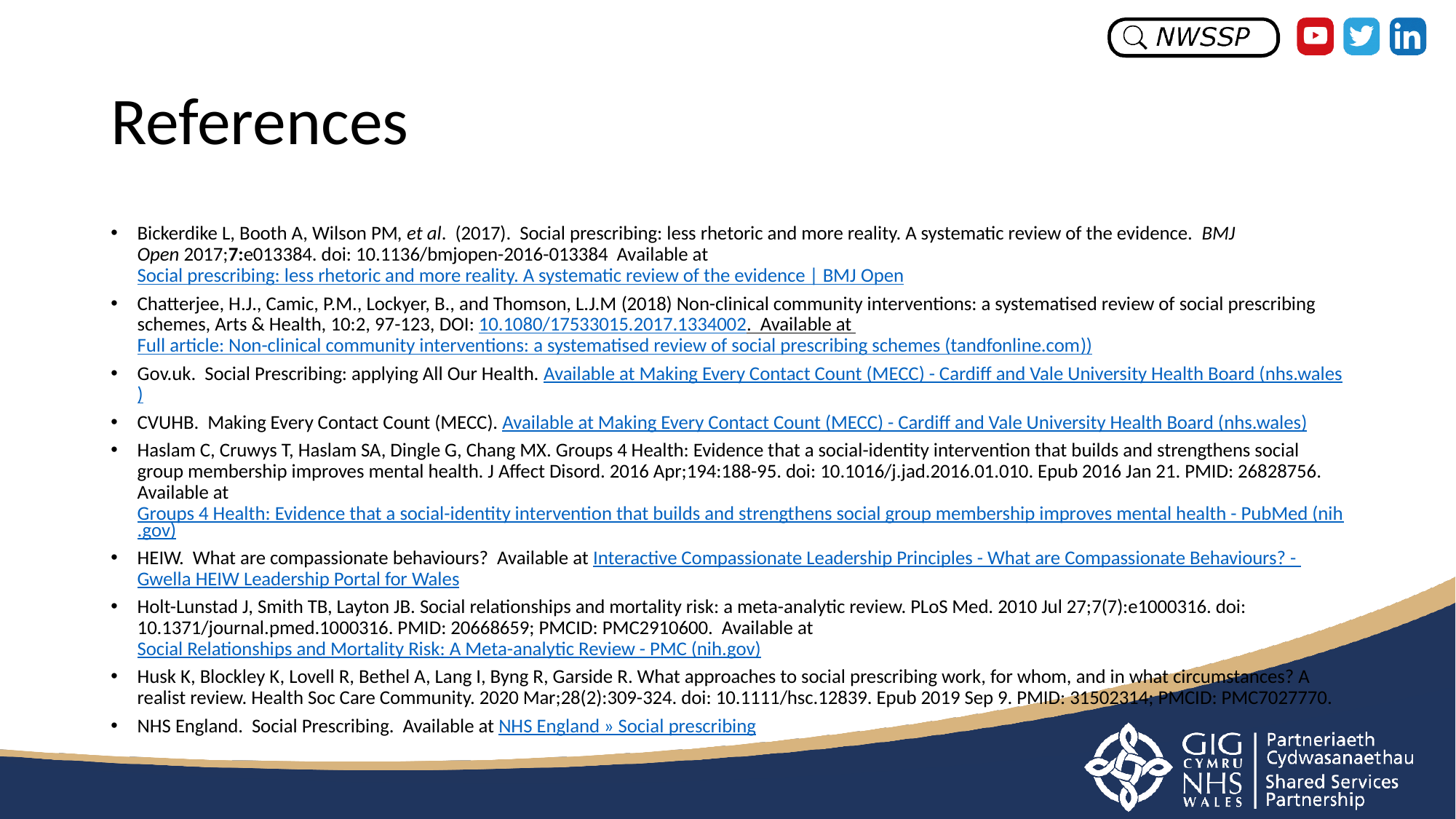

# References
Bickerdike L, Booth A, Wilson PM, et al.  (2017).  Social prescribing: less rhetoric and more reality. A systematic review of the evidence.  BMJ Open 2017;7:e013384. doi: 10.1136/bmjopen-2016-013384  Available at Social prescribing: less rhetoric and more reality. A systematic review of the evidence | BMJ Open
Chatterjee, H.J., Camic, P.M., Lockyer, B., and Thomson, L.J.M (2018) Non-clinical community interventions: a systematised review of social prescribing schemes, Arts & Health, 10:2, 97-123, DOI: 10.1080/17533015.2017.1334002.  Available at Full article: Non-clinical community interventions: a systematised review of social prescribing schemes (tandfonline.com))
Gov.uk.  Social Prescribing: applying All Our Health. Available at Making Every Contact Count (MECC) - Cardiff and Vale University Health Board (nhs.wales)
CVUHB.  Making Every Contact Count (MECC). Available at Making Every Contact Count (MECC) - Cardiff and Vale University Health Board (nhs.wales)
Haslam C, Cruwys T, Haslam SA, Dingle G, Chang MX. Groups 4 Health: Evidence that a social-identity intervention that builds and strengthens social group membership improves mental health. J Affect Disord. 2016 Apr;194:188-95. doi: 10.1016/j.jad.2016.01.010. Epub 2016 Jan 21. PMID: 26828756.  Available at Groups 4 Health: Evidence that a social-identity intervention that builds and strengthens social group membership improves mental health - PubMed (nih.gov)
HEIW.  What are compassionate behaviours?  Available at Interactive Compassionate Leadership Principles - What are Compassionate Behaviours? - Gwella HEIW Leadership Portal for Wales
Holt-Lunstad J, Smith TB, Layton JB. Social relationships and mortality risk: a meta-analytic review. PLoS Med. 2010 Jul 27;7(7):e1000316. doi: 10.1371/journal.pmed.1000316. PMID: 20668659; PMCID: PMC2910600.  Available at Social Relationships and Mortality Risk: A Meta-analytic Review - PMC (nih.gov)
Husk K, Blockley K, Lovell R, Bethel A, Lang I, Byng R, Garside R. What approaches to social prescribing work, for whom, and in what circumstances? A realist review. Health Soc Care Community. 2020 Mar;28(2):309-324. doi: 10.1111/hsc.12839. Epub 2019 Sep 9. PMID: 31502314; PMCID: PMC7027770.
NHS England.  Social Prescribing.  Available at NHS England » Social prescribing